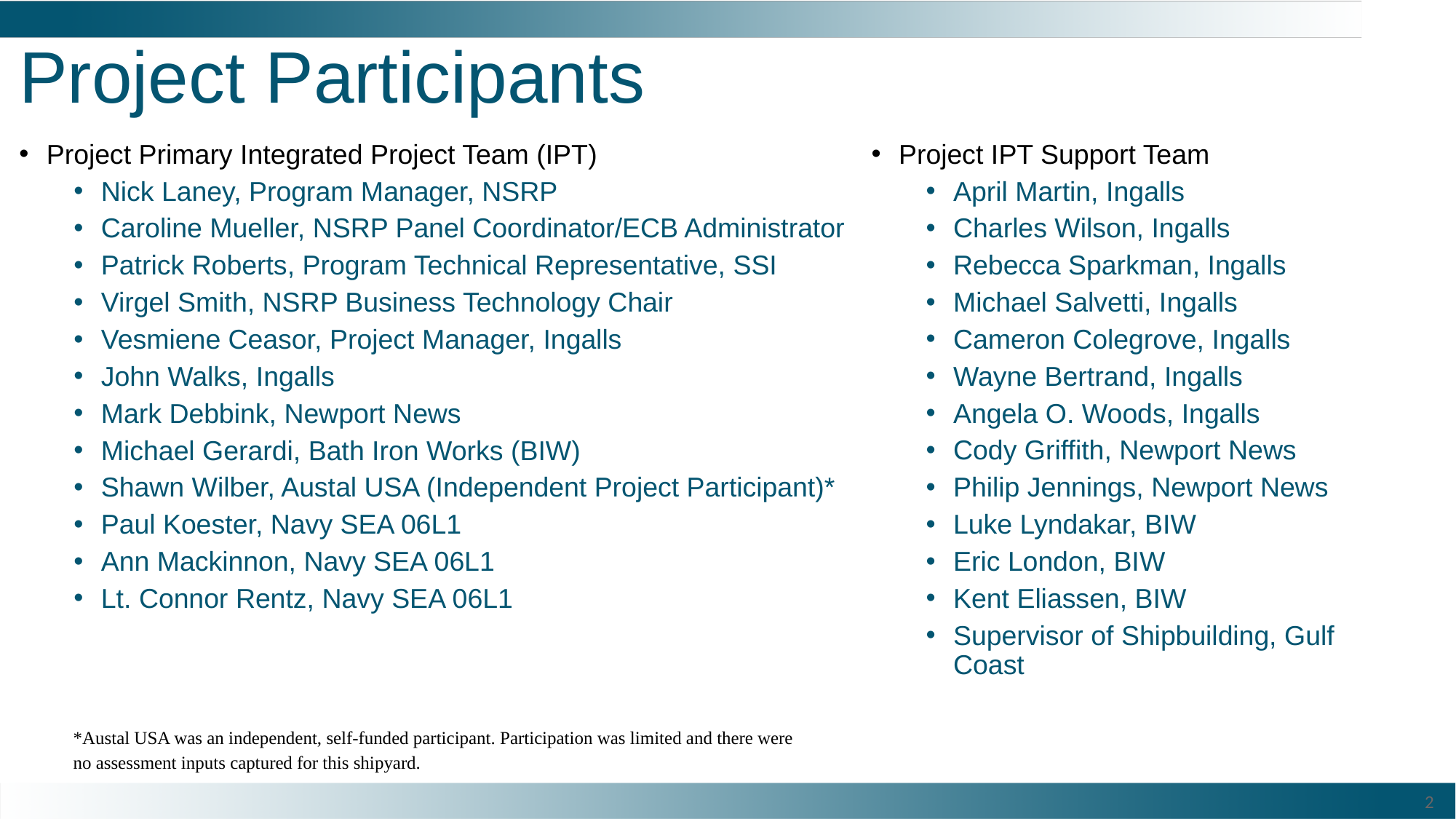

# Project Participants
Project Primary Integrated Project Team (IPT)
Nick Laney, Program Manager, NSRP
Caroline Mueller, NSRP Panel Coordinator/ECB Administrator
Patrick Roberts, Program Technical Representative, SSI
Virgel Smith, NSRP Business Technology Chair
Vesmiene Ceasor, Project Manager, Ingalls
John Walks, Ingalls
Mark Debbink, Newport News
Michael Gerardi, Bath Iron Works (BIW)
Shawn Wilber, Austal USA (Independent Project Participant)*
Paul Koester, Navy SEA 06L1
Ann Mackinnon, Navy SEA 06L1
Lt. Connor Rentz, Navy SEA 06L1

Project IPT Support Team
April Martin, Ingalls
Charles Wilson, Ingalls
Rebecca Sparkman, Ingalls
Michael Salvetti, Ingalls
Cameron Colegrove, Ingalls
Wayne Bertrand, Ingalls
Angela O. Woods, Ingalls
Cody Griffith, Newport News
Philip Jennings, Newport News
Luke Lyndakar, BIW
Eric London, BIW
Kent Eliassen, BIW
Supervisor of Shipbuilding, Gulf Coast

*Austal USA was an independent, self-funded participant. Participation was limited and there were no assessment inputs captured for this shipyard.
2